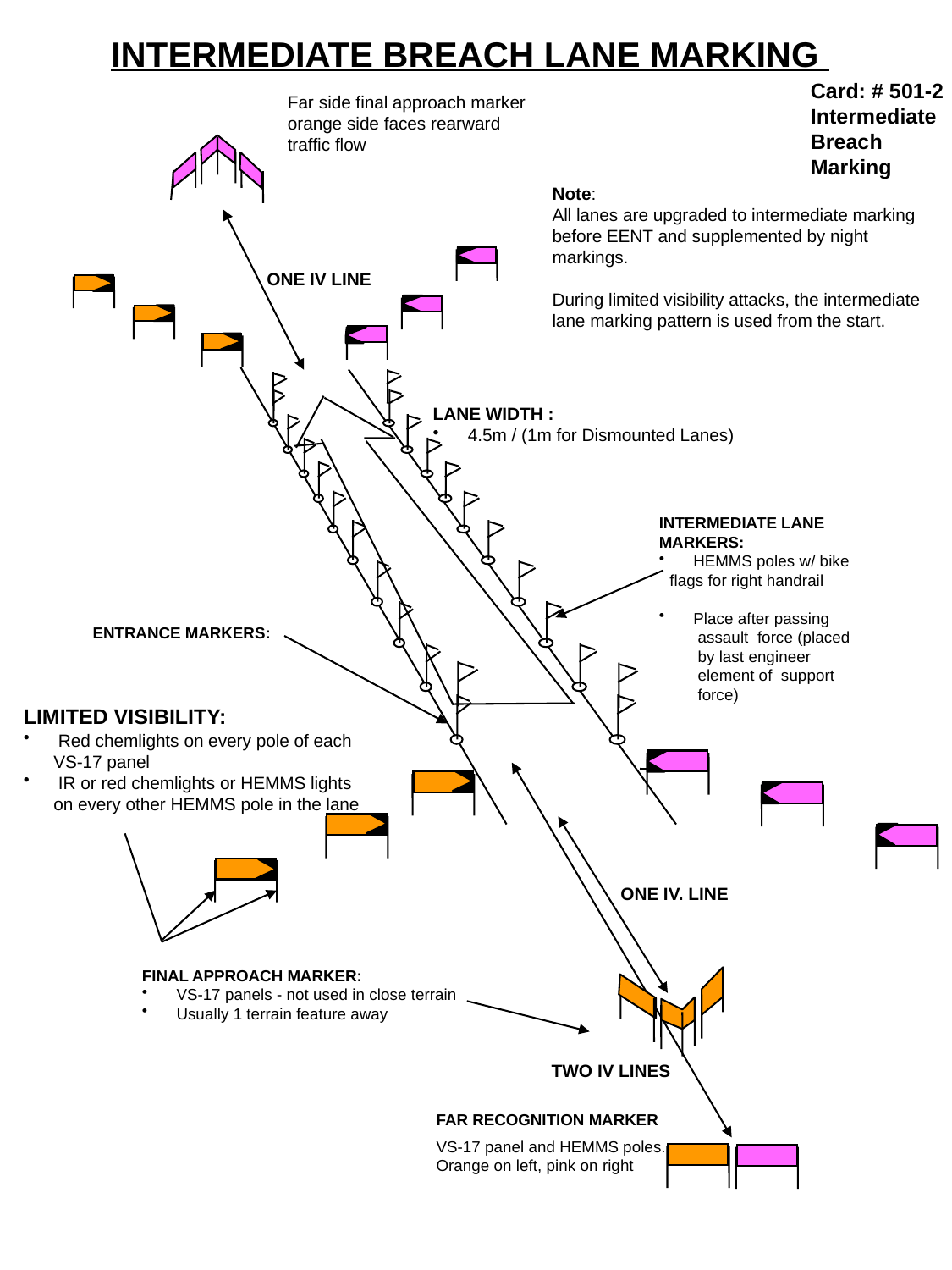

INTERMEDIATE BREACH LANE MARKING
Card: # 501-2
Intermediate Breach Marking
Far side final approach marker
orange side faces rearward traffic flow

Note:
All lanes are upgraded to intermediate marking before EENT and supplemented by night markings.

During limited visibility attacks, the intermediate lane marking pattern is used from the start.

ONE IV LINE

LANE WIDTH :
 4.5m / (1m for Dismounted Lanes)

INTERMEDIATE LANE MARKERS:
 HEMMS poles w/ bike
	flags for right handrail
 Place after passing
  assault  force (placed
  by last engineer
  element of  support
  force)

ENTRANCE MARKERS:

LIMITED VISIBILITY:
 Red chemlights on every pole of each VS-17 panel
 IR or red chemlights or HEMMS lights on every other HEMMS pole in the lane

ONE IV. LINE

FINAL APPROACH MARKER:
 VS-17 panels - not used in close terrain
 Usually 1 terrain feature away

TWO IV LINES

FAR RECOGNITION MARKER
VS-17 panel and HEMMS poles.  Orange on left, pink on right